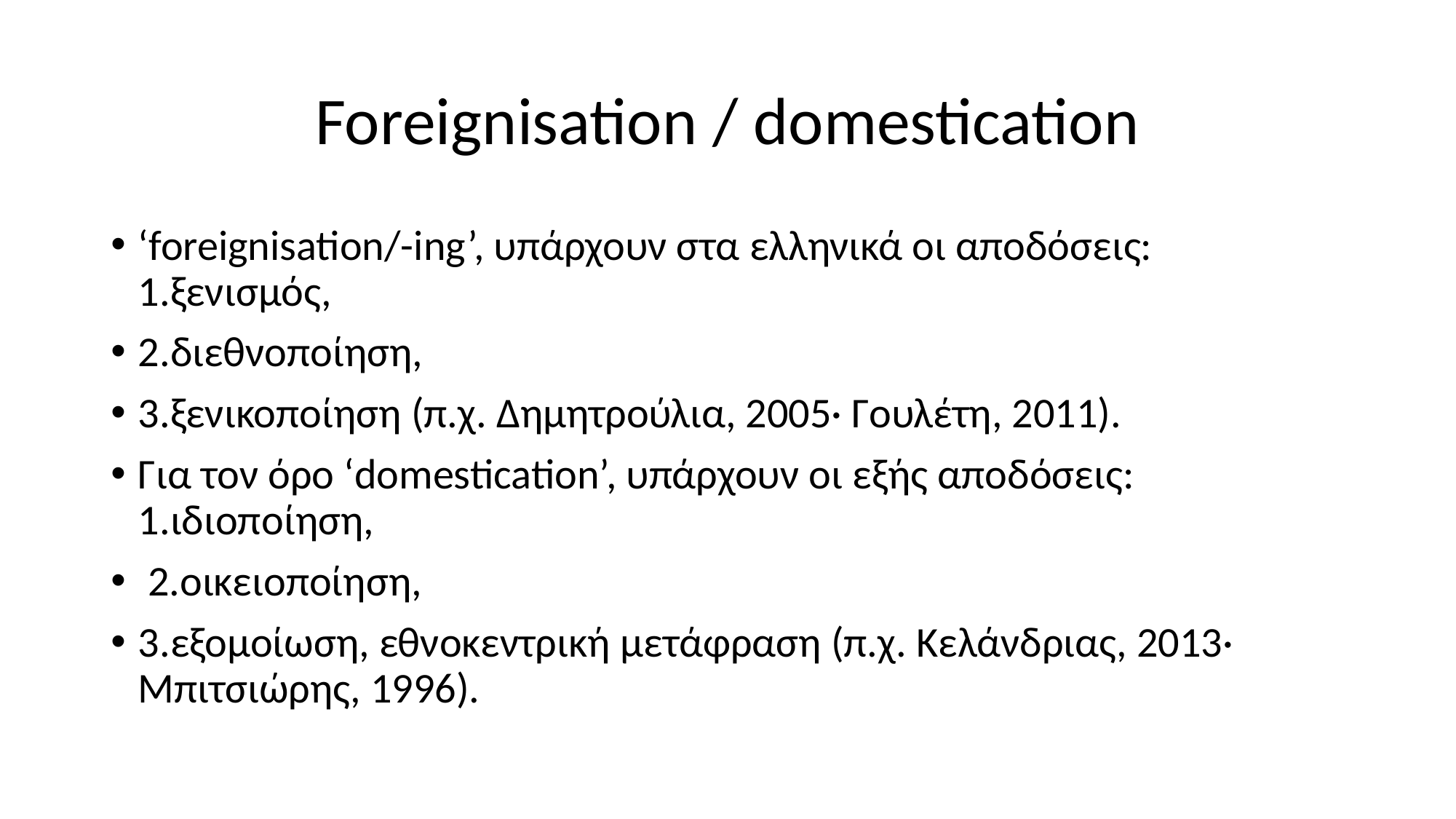

# Foreignisation / domestication
‘foreignisation/-ing’, υπάρχουν στα ελληνικά οι αποδόσεις: 1.ξενισμός,
2.διεθνοποίηση,
3.ξενικοποίηση (π.χ. Δημητρούλια, 2005· Γουλέτη, 2011).
Για τον όρο ‘domestication’, υπάρχουν οι εξής αποδόσεις: 1.ιδιοποίηση,
 2.οικειοποίηση,
3.εξομοίωση, εθνοκεντρική μετάφραση (π.χ. Κελάνδριας, 2013· Μπιτσιώρης, 1996).